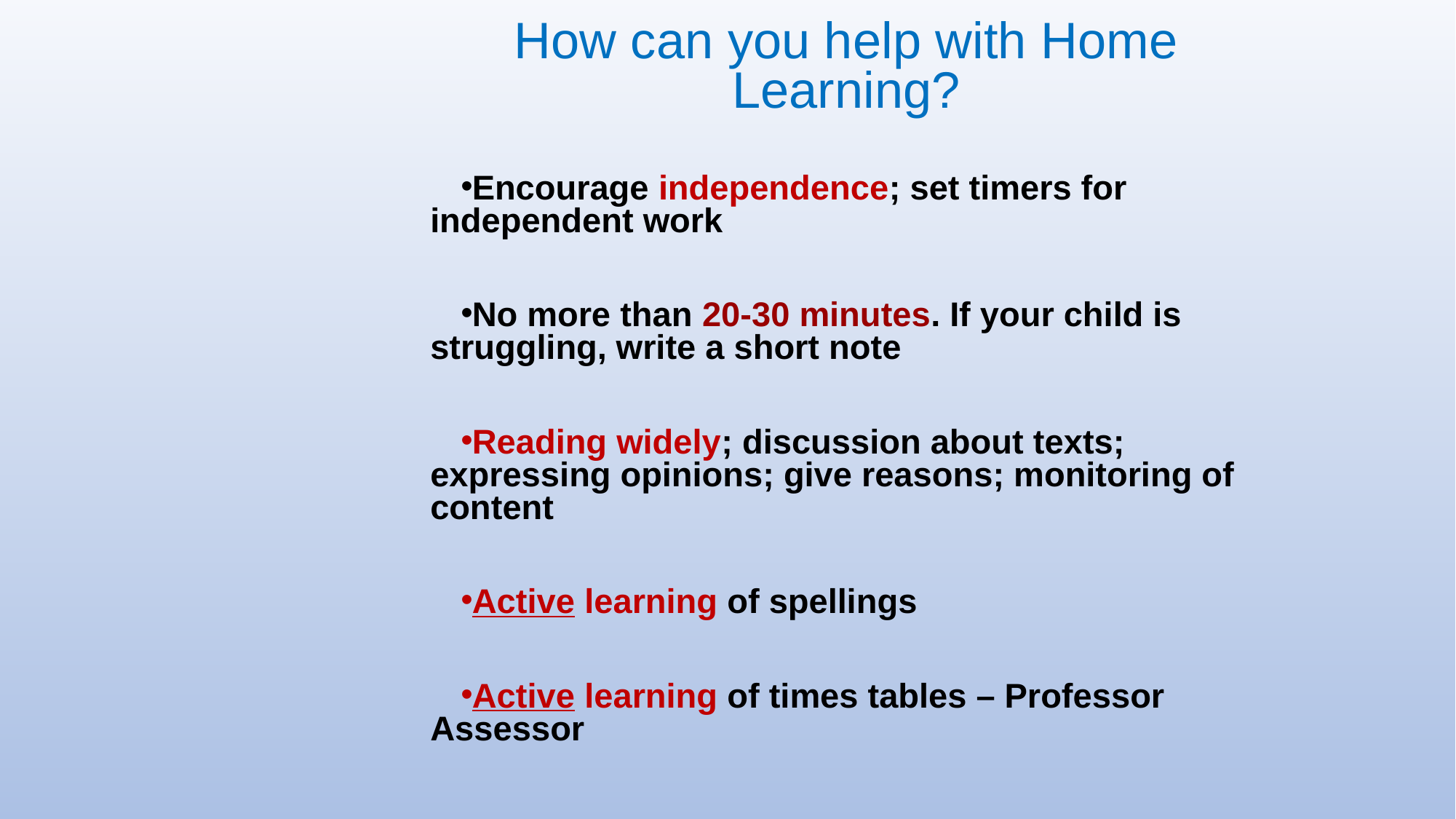

How can you help with Home Learning?

Encourage independence; set timers for independent work

No more than 20-30 minutes. If your child is struggling, write a short note

Reading widely; discussion about texts; expressing opinions; give reasons; monitoring of content

Active learning of spellings

Active learning of times tables – Professor Assessor